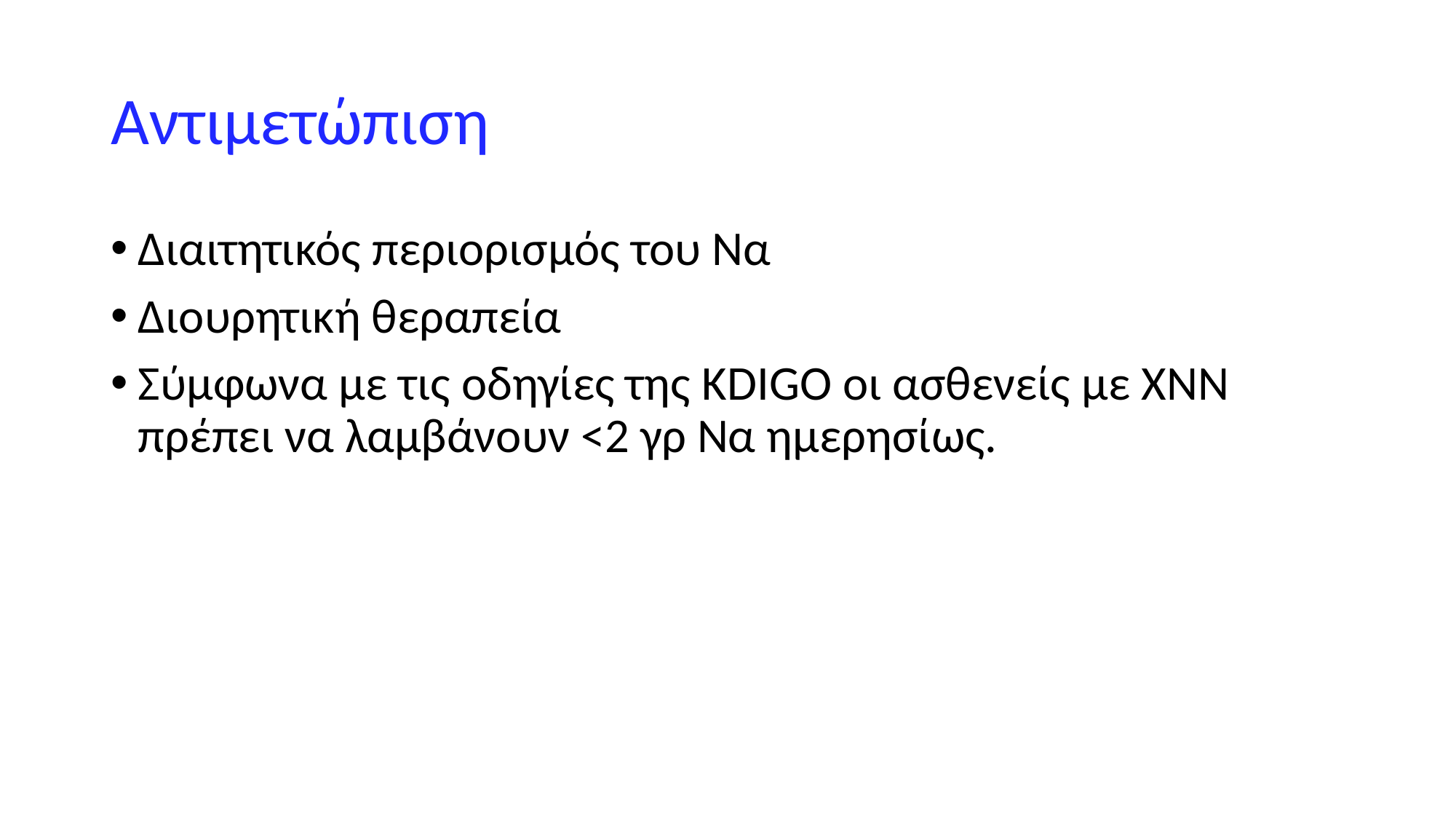

# Αντιμετώπιση
Διαιτητικός περιορισμός του Να
Διουρητική θεραπεία
Σύμφωνα με τις οδηγίες της KDIGO οι ασθενείς με ΧΝΝ πρέπει να λαμβάνουν <2 γρ Να ημερησίως.